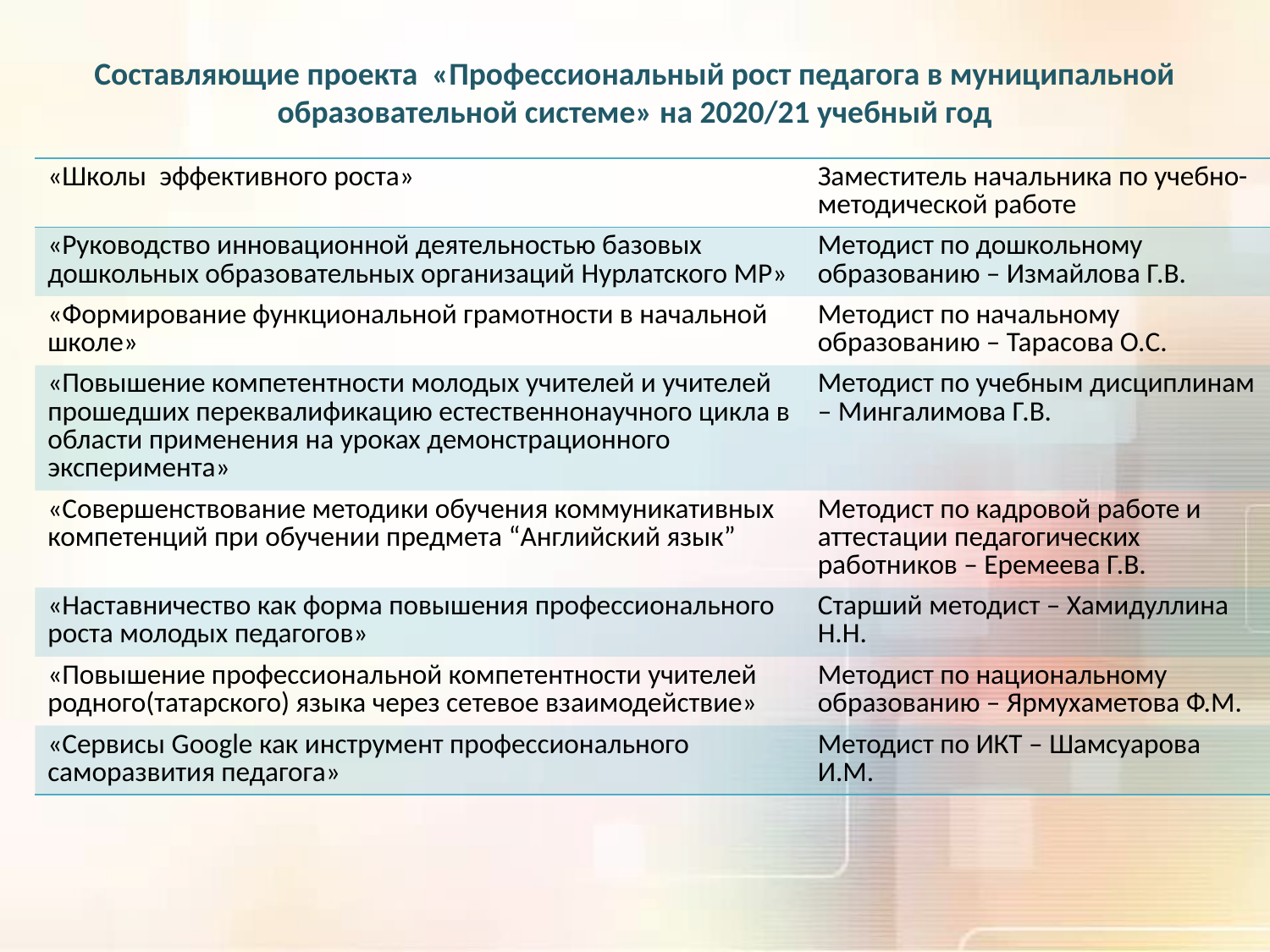

# Составляющие проекта  «Профессиональный рост педагога в муниципальной образовательной системе» на 2020/21 учебный год
| «Школы эффективного роста» | Заместитель начальника по учебно-методической работе |
| --- | --- |
| «Руководство инновационной деятельностью базовых дошкольных образовательных организаций Нурлатского МР» | Методист по дошкольному образованию – Измайлова Г.В. |
| «Формирование функциональной грамотности в начальной школе» | Методист по начальному образованию – Тарасова О.С. |
| «Повышение компетентности молодых учителей и учителей прошедших переквалификацию естественнонаучного цикла в области применения на уроках демонстрационного эксперимента» | Методист по учебным дисциплинам – Мингалимова Г.В. |
| «Совершенствование методики обучения коммуникативных компетенций при обучении предмета “Английский язык” | Методист по кадровой работе и аттестации педагогических работников – Еремеева Г.В. |
| «Наставничество как форма повышения профессионального роста молодых педагогов» | Старший методист – Хамидуллина Н.Н. |
| «Повышение профессиональной компетентности учителей родного(татарского) языка через сетевое взаимодействие» | Методист по национальному образованию – Ярмухаметова Ф.М. |
| «Сервисы Google как инструмент профессионального саморазвития педагога» | Методист по ИКТ – Шамсуарова И.М. |